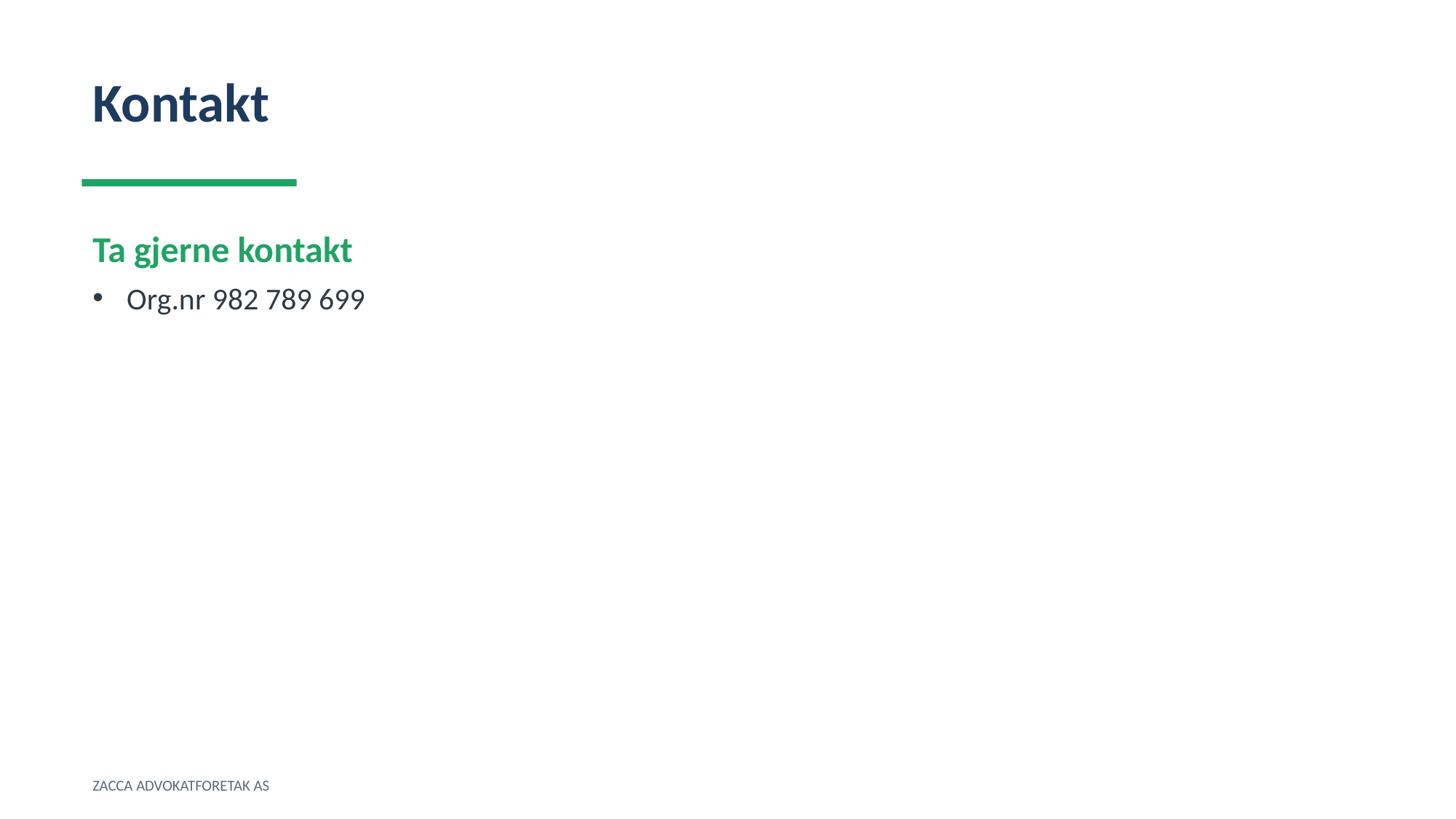

Kontakt

Ta gjerne kontakt
Org.nr 982 789 699
ZACCA ADVOKATFORETAK AS